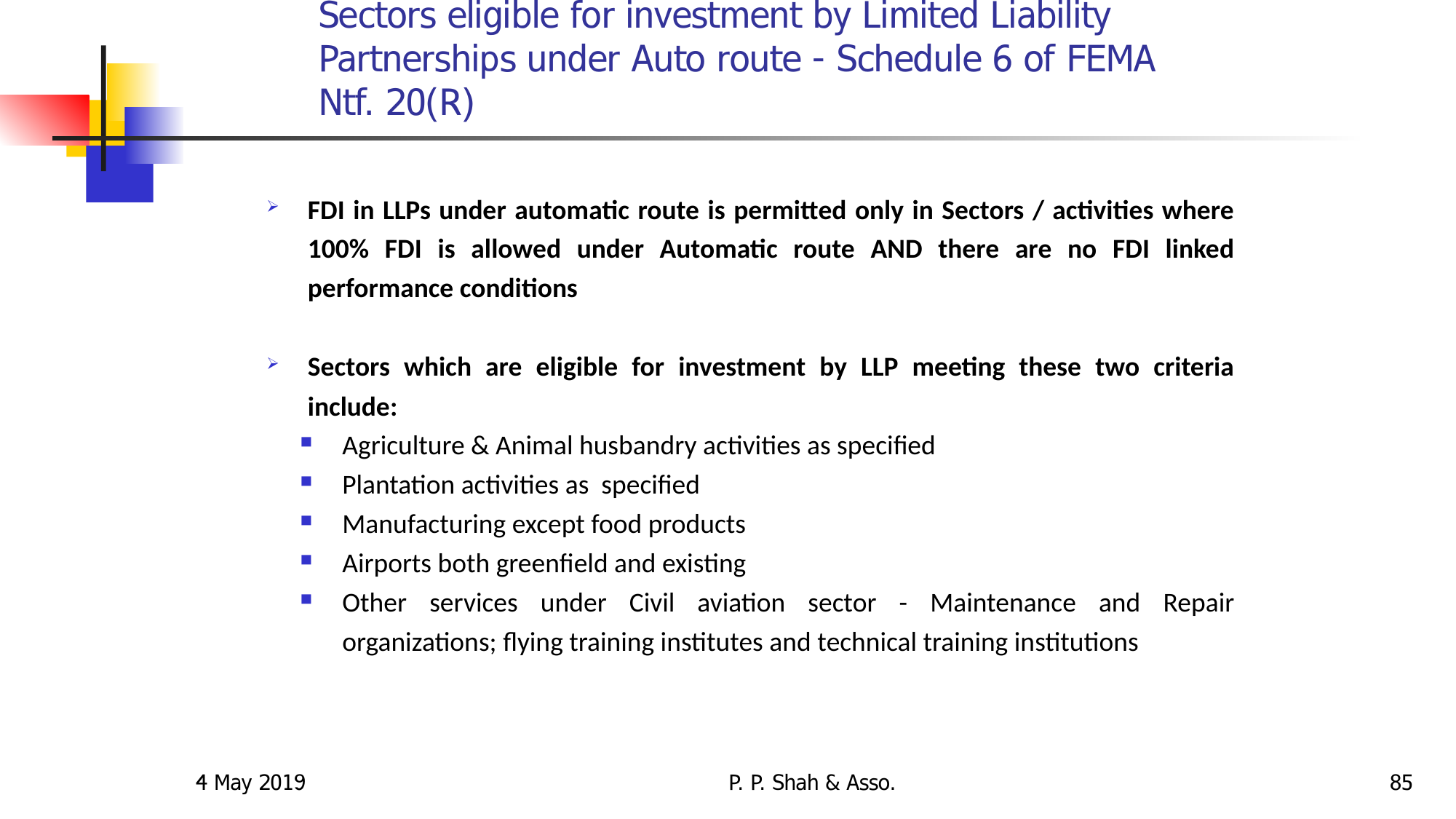

# Sectors eligible for investment by Limited Liability Partnerships under Auto route - Schedule 6 of FEMA Ntf. 20(R)

FDI in LLPs under automatic route is permitted only in Sectors / activities where 100% FDI is allowed under Automatic route AND there are no FDI linked performance conditions

Sectors which are eligible for investment by LLP meeting these two criteria include:
Agriculture & Animal husbandry activities as specified
Plantation activities as  specified
Manufacturing except food products
Airports both greenfield and existing
Other services under Civil aviation sector - Maintenance and Repair organizations; flying training institutes and technical training institutions
4 May 2019
P. P. Shah & Asso.
85